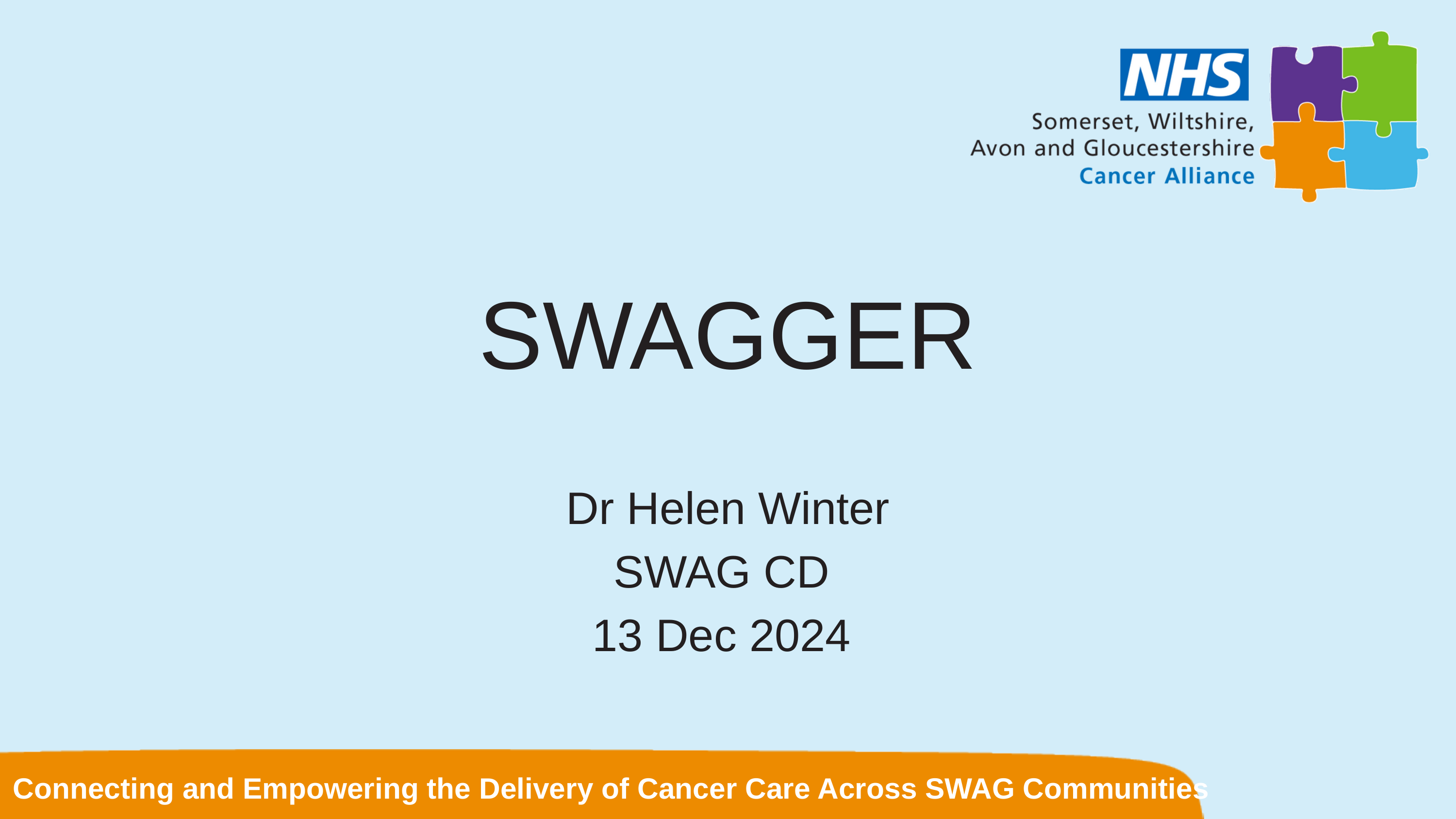

SWAGGER
Dr Helen Winter SWAG CD
13 Dec 2024

Connecting and Empowering the Delivery of Cancer Care Across SWAG Communities